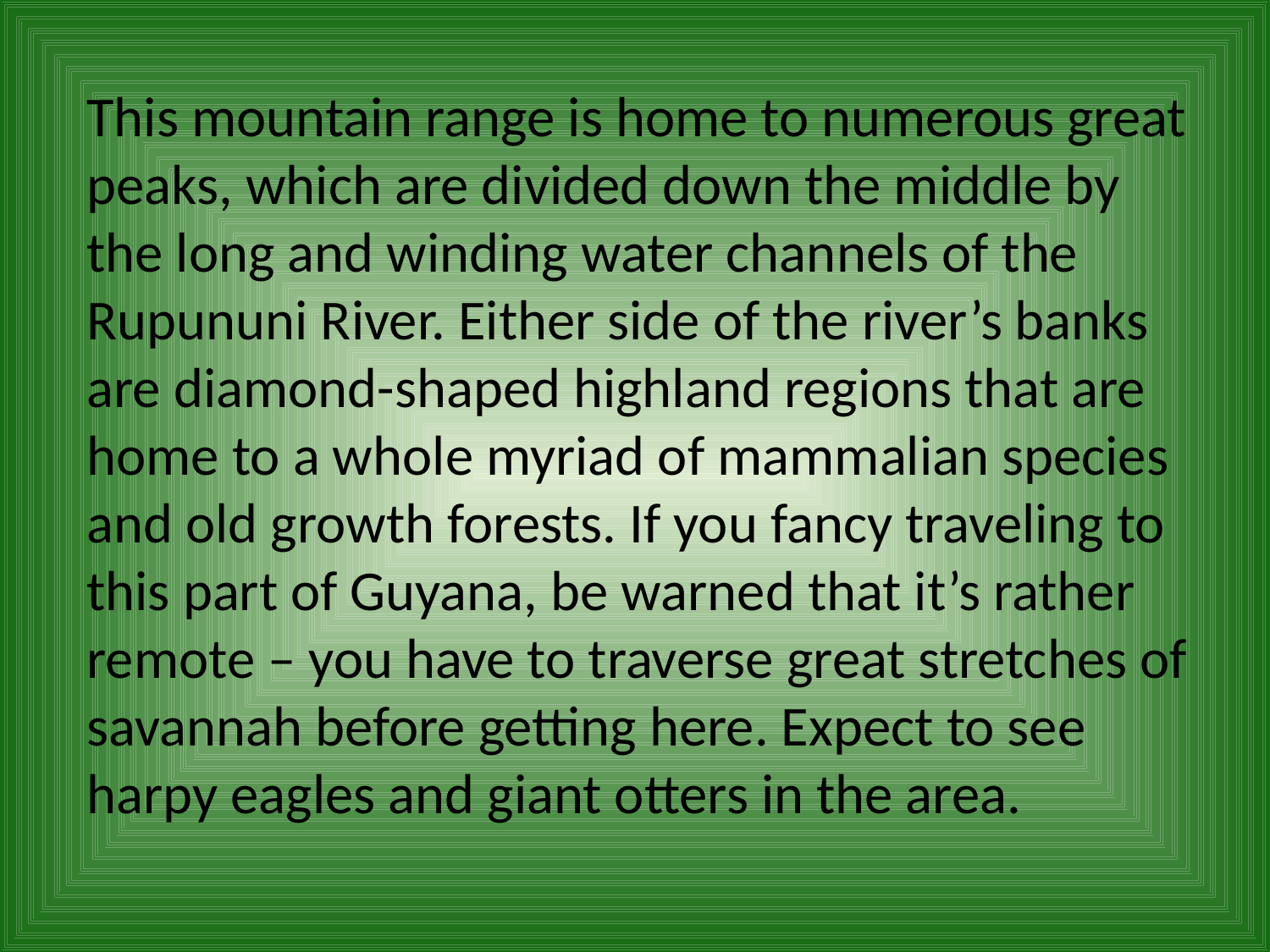

This mountain range is home to numerous great peaks, which are divided down the middle by the long and winding water channels of the Rupununi River. Either side of the river’s banks are diamond-shaped highland regions that are home to a whole myriad of mammalian species and old growth forests. If you fancy traveling to this part of Guyana, be warned that it’s rather remote – you have to traverse great stretches of savannah before getting here. Expect to see harpy eagles and giant otters in the area.